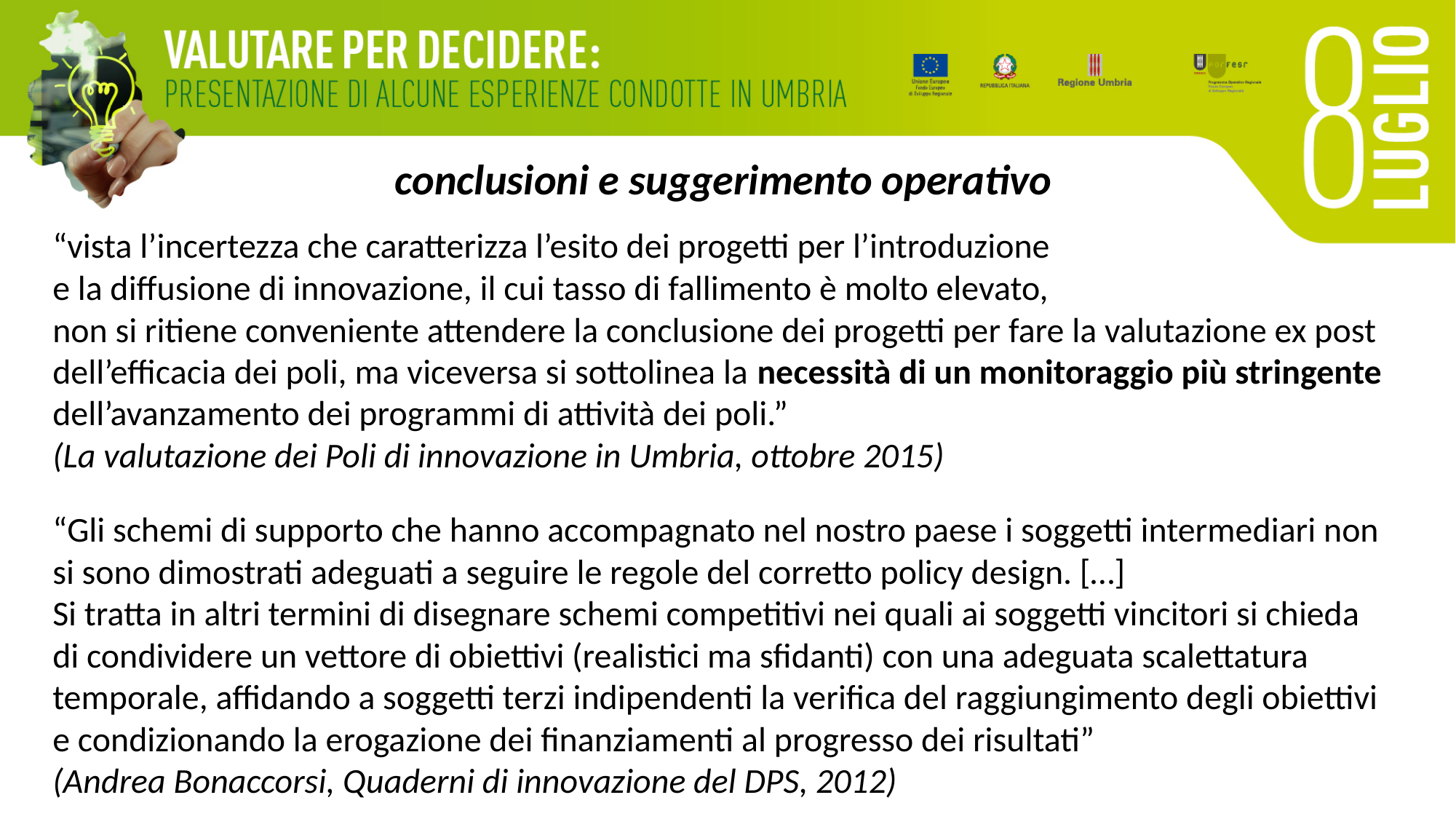

conclusioni e suggerimento operativo

“vista l’incertezza che caratterizza l’esito dei progetti per l’introduzione
e la diffusione di innovazione, il cui tasso di fallimento è molto elevato,
non si ritiene conveniente attendere la conclusione dei progetti per fare la valutazione ex post dell’efficacia dei poli, ma viceversa si sottolinea la necessità di un monitoraggio più stringente dell’avanzamento dei programmi di attività dei poli.”
(La valutazione dei Poli di innovazione in Umbria, ottobre 2015)

“Gli schemi di supporto che hanno accompagnato nel nostro paese i soggetti intermediari non si sono dimostrati adeguati a seguire le regole del corretto policy design. […]
Si tratta in altri termini di disegnare schemi competitivi nei quali ai soggetti vincitori si chieda di condividere un vettore di obiettivi (realistici ma sfidanti) con una adeguata scalettatura temporale, affidando a soggetti terzi indipendenti la verifica del raggiungimento degli obiettivi e condizionando la erogazione dei finanziamenti al progresso dei risultati”
(Andrea Bonaccorsi, Quaderni di innovazione del DPS, 2012)